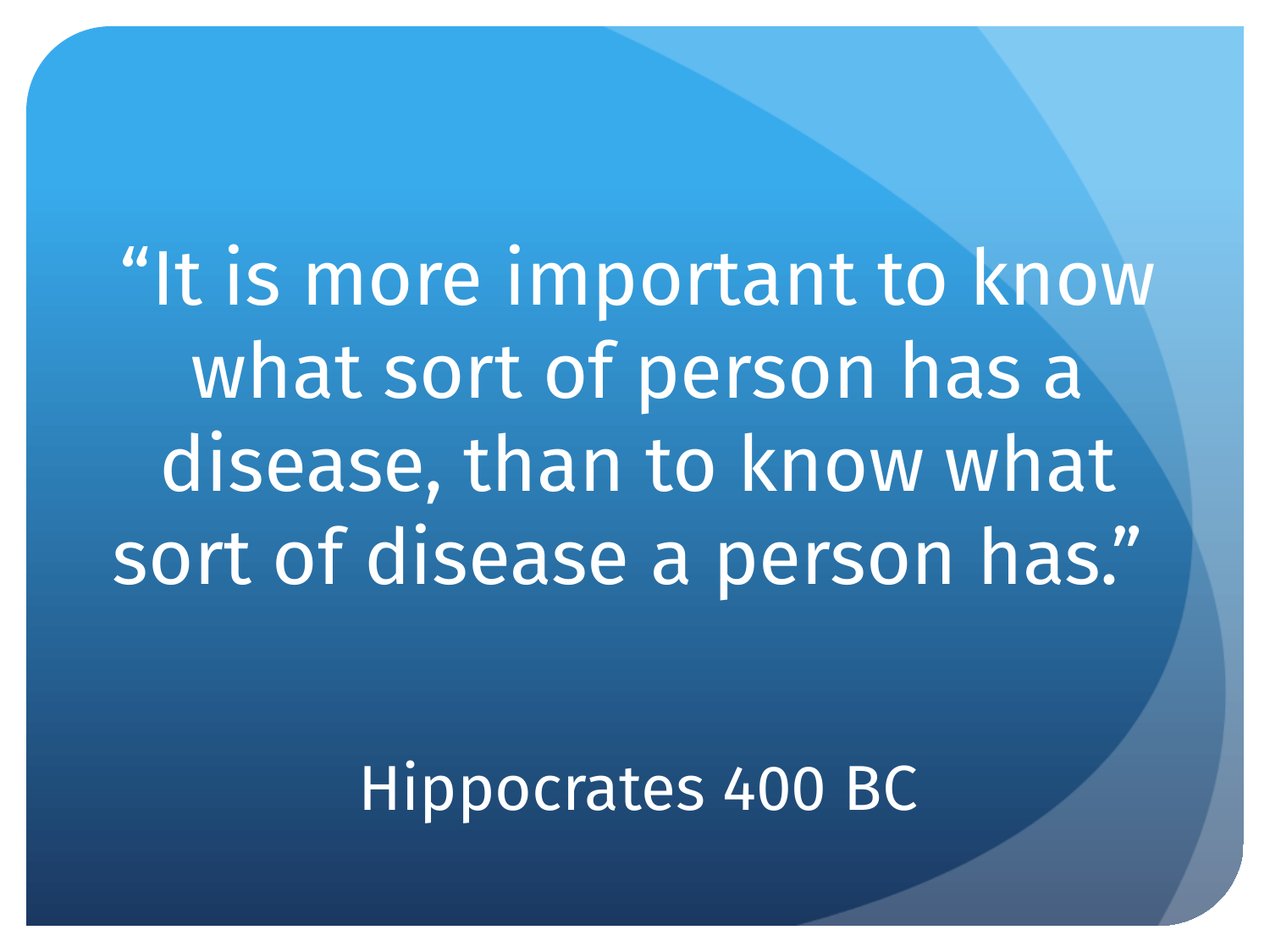

#

“It is more important to know what sort of person has a disease, than to know what sort of disease a person has.”

 Hippocrates 400 BC